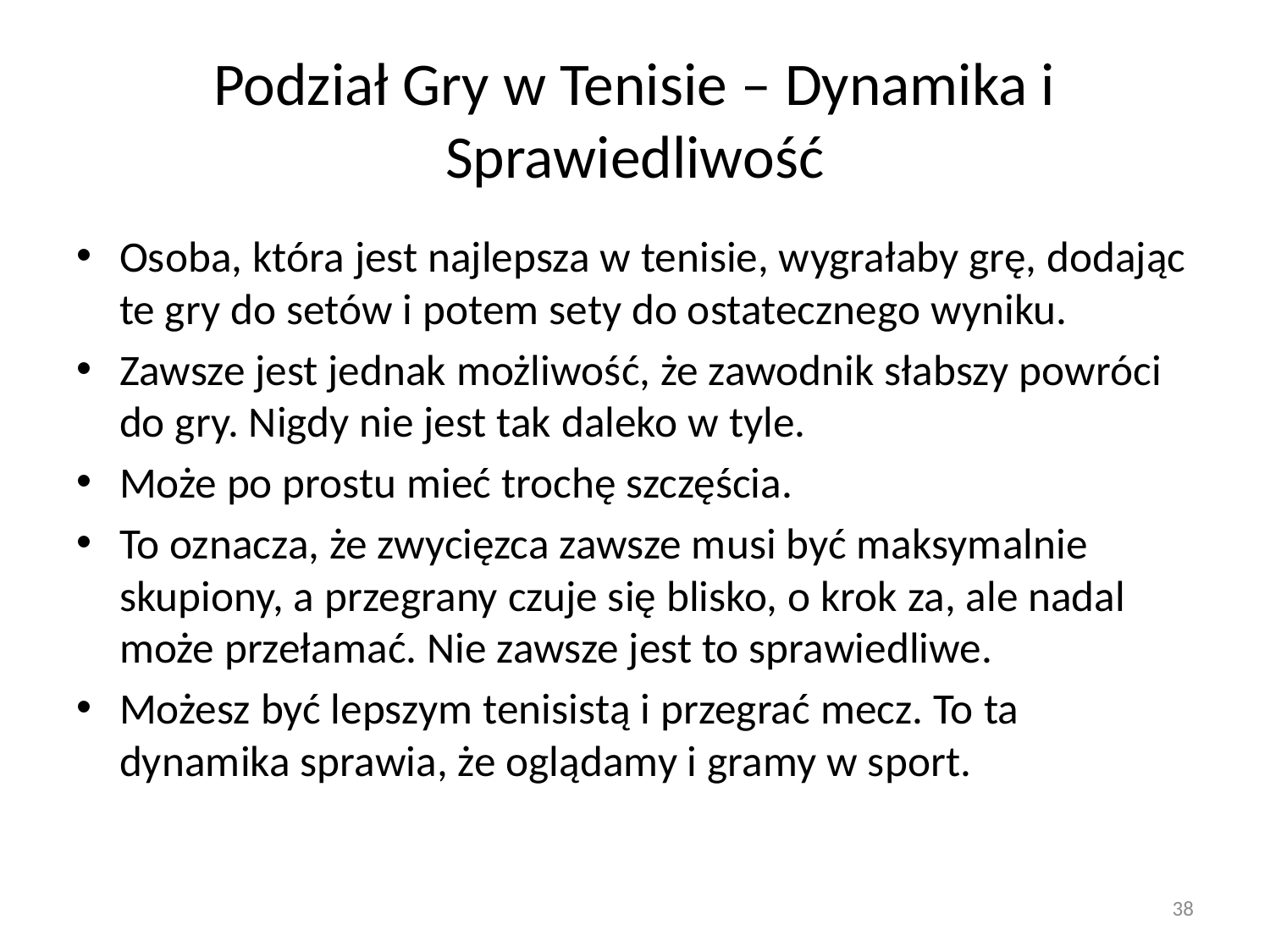

# Podział Gry w Tenisie – Dynamika i Sprawiedliwość
Osoba, która jest najlepsza w tenisie, wygrałaby grę, dodając te gry do setów i potem sety do ostatecznego wyniku.
Zawsze jest jednak możliwość, że zawodnik słabszy powróci do gry. Nigdy nie jest tak daleko w tyle.
Może po prostu mieć trochę szczęścia.
To oznacza, że zwycięzca zawsze musi być maksymalnie skupiony, a przegrany czuje się blisko, o krok za, ale nadal może przełamać. Nie zawsze jest to sprawiedliwe.
Możesz być lepszym tenisistą i przegrać mecz. To ta dynamika sprawia, że oglądamy i gramy w sport.
38